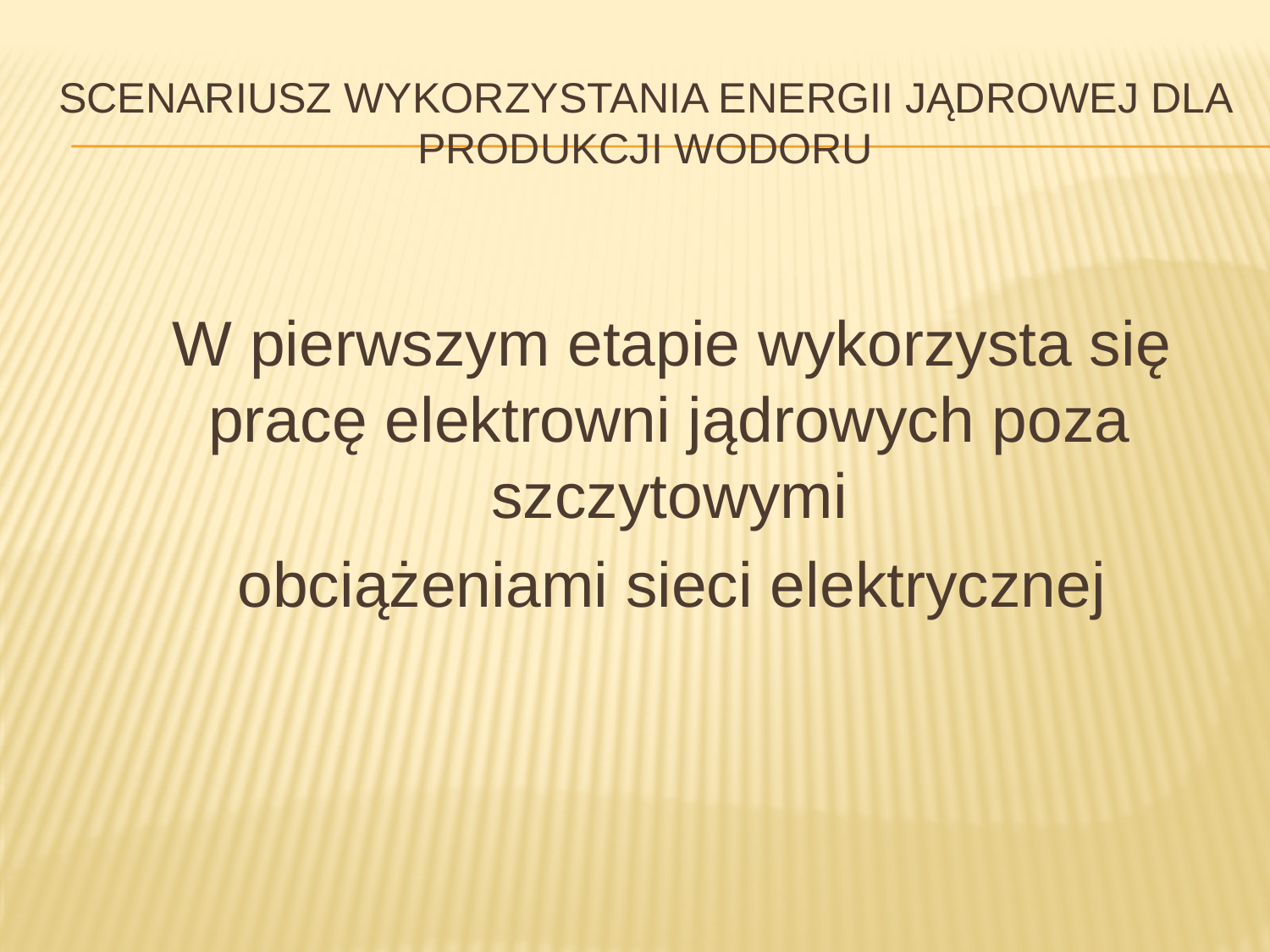

# Scenariusz wykorzystania energii jądrowej dla produkcji wodoru

   W pierwszym etapie wykorzysta się pracę elektrowni jądrowych poza szczytowymi
   obciążeniami sieci elektrycznej